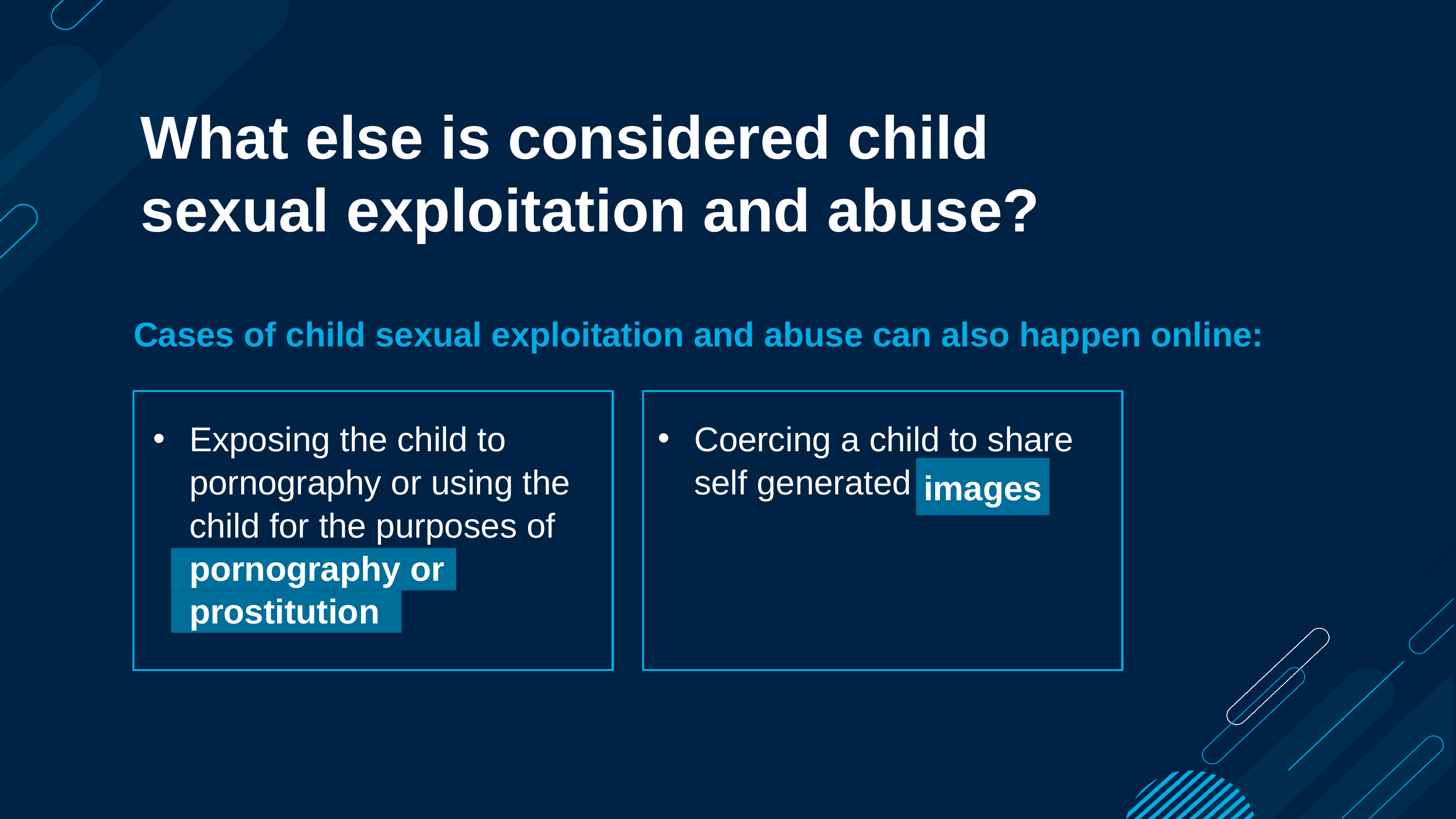

What else is considered child sexual exploitation and abuse?
Cases of child sexual exploitation and abuse can also happen online:

Exposing the child to pornography or using the
child for the purposes of pornography or prostitution
Coercing a child to share self generated
images